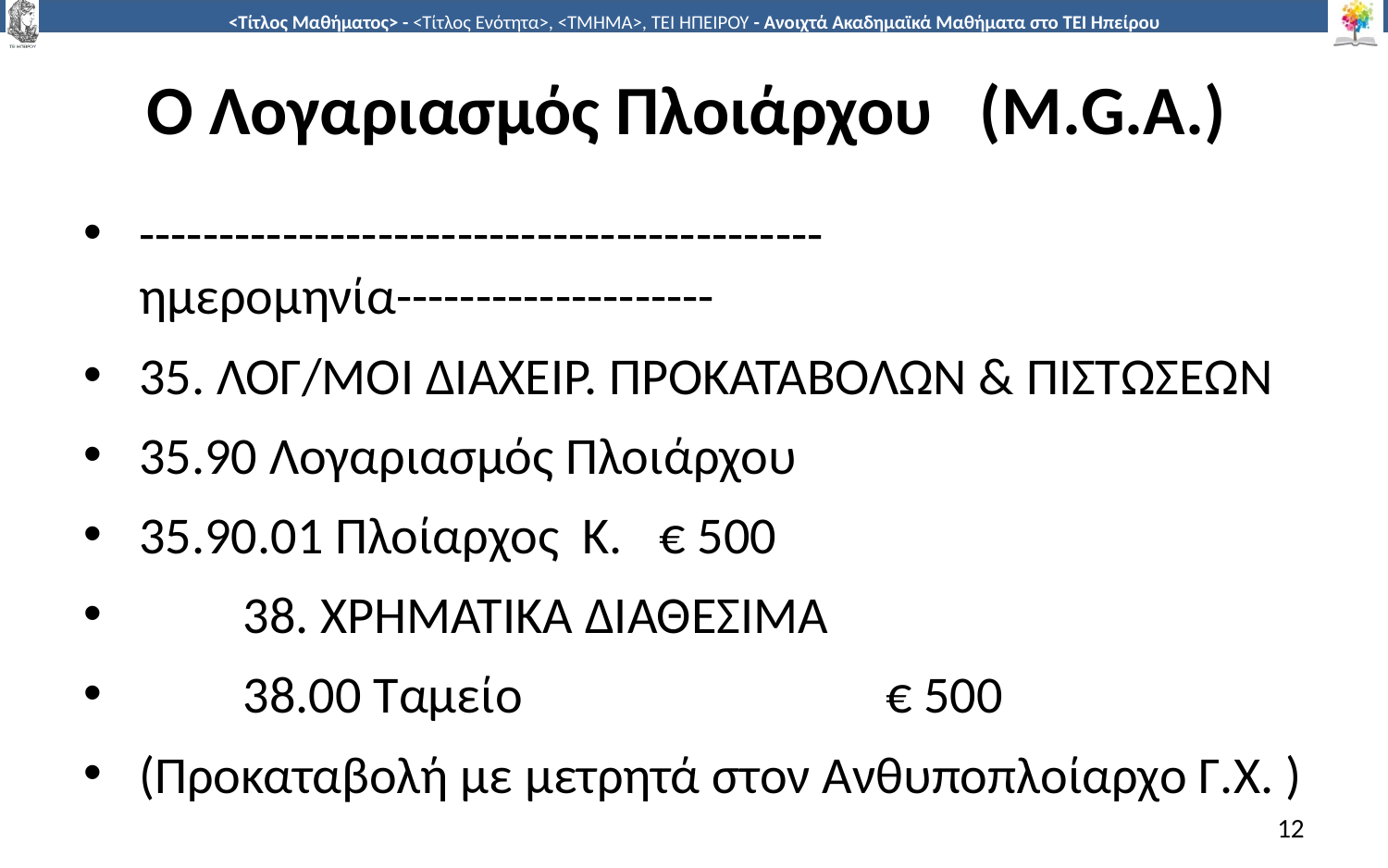

# O Λογαριασμός Πλοιάρχου   (M.G.A.)
-------------------------------------------ημερομηνία--------------------
35. ΛΟΓ/ΜΟΙ ΔΙΑΧΕΙΡ. ΠΡΟΚΑΤΑΒΟΛΩΝ & ΠΙΣΤΩΣΕΩΝ
35.90 Λογαριασμός Πλοιάρχου
35.90.01 Πλοίαρχος  Κ.				€ 500
	38. ΧΡΗΜΑΤΙΚΑ ΔΙΑΘΕΣΙΜΑ
	38.00 Ταμείο		                            € 500
(Προκαταβολή με μετρητά στον Ανθυποπλοίαρχο Γ.Χ. )

12